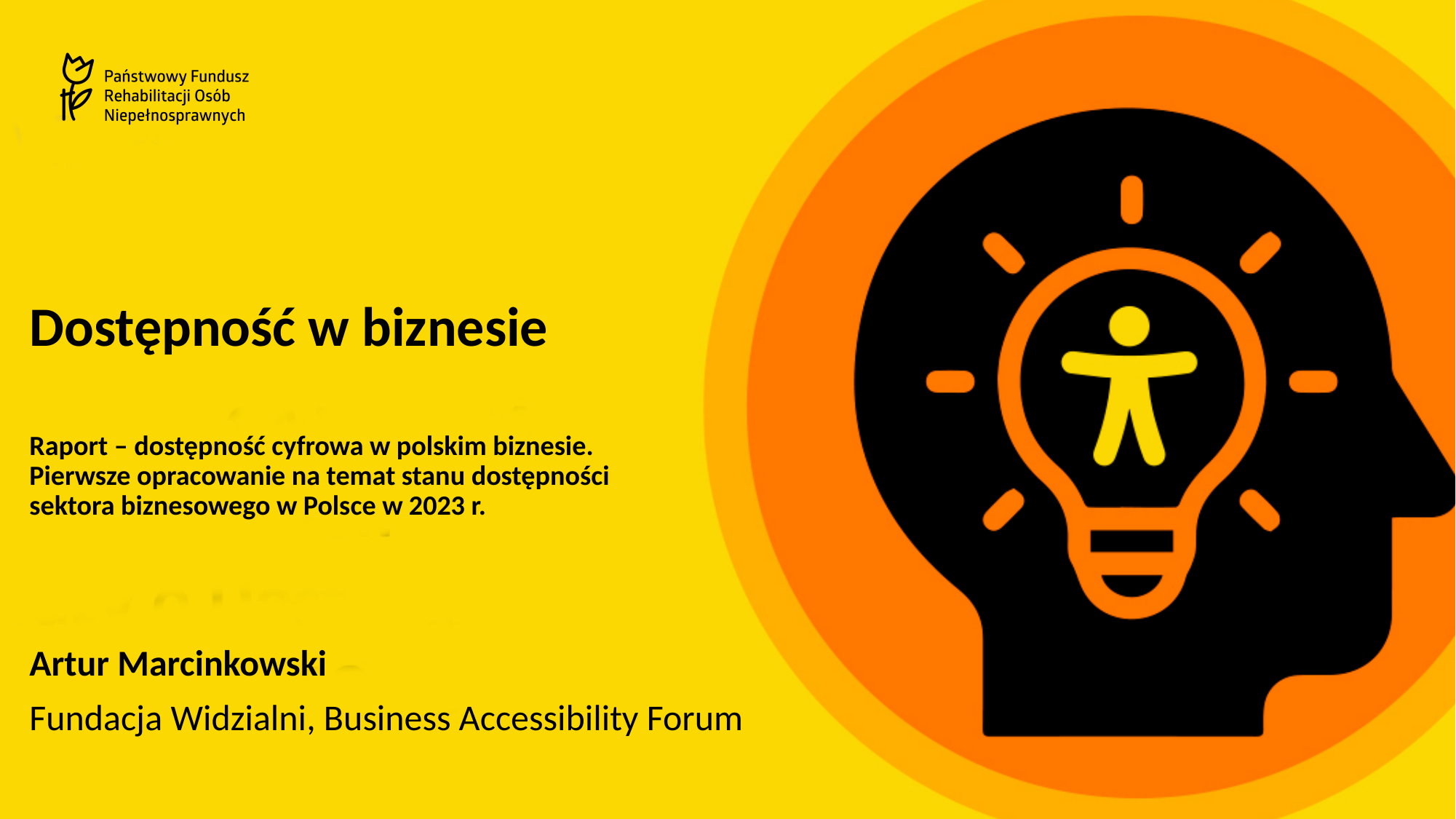

# Dostępność w biznesie Raport – dostępność cyfrowa w polskim biznesie. Pierwsze opracowanie na temat stanu dostępności sektora biznesowego w Polsce w 2023 r.
Artur Marcinkowski
Fundacja Widzialni, Business Accessibility Forum